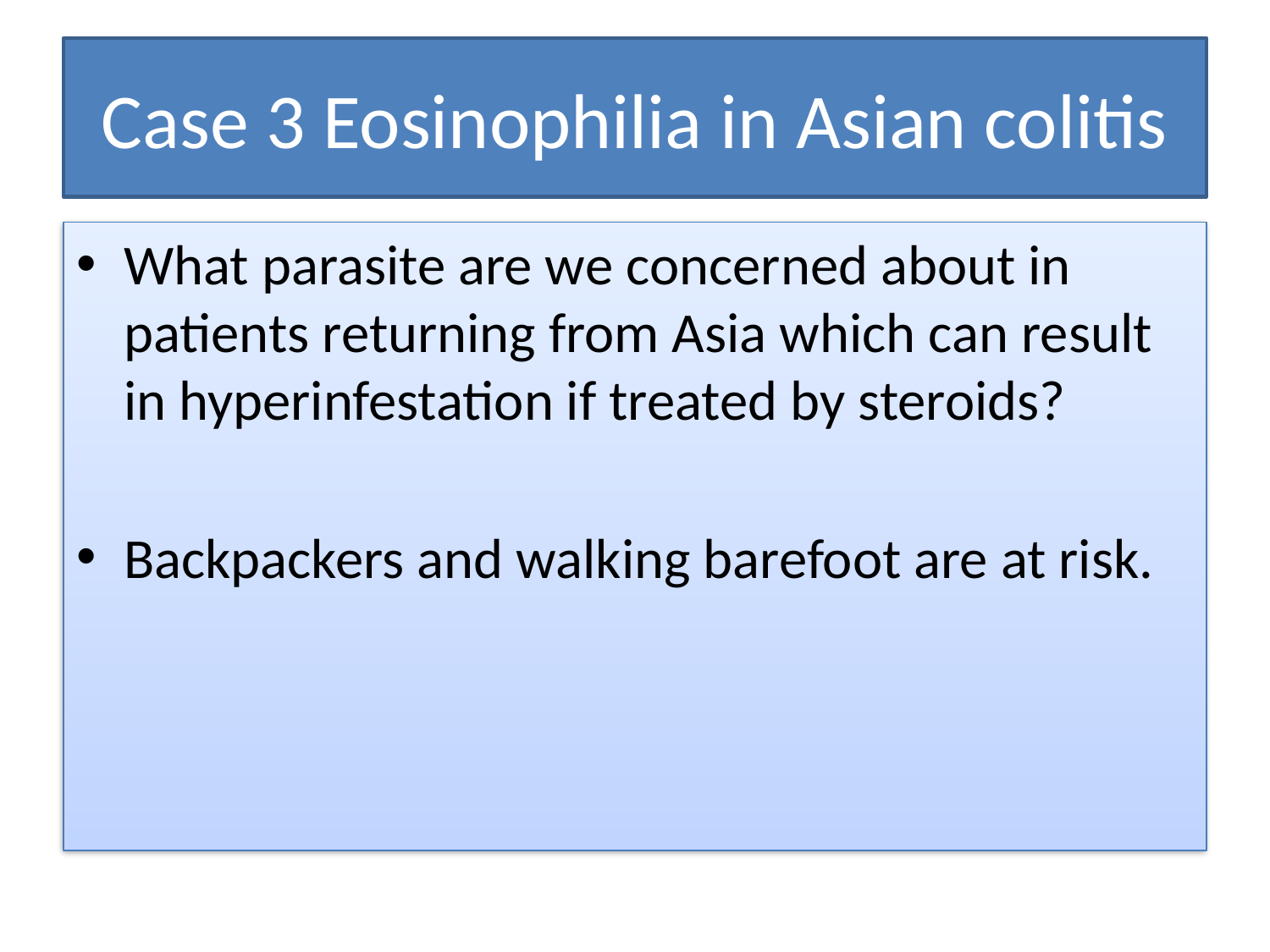

# Case 3 Eosinophilia in Asian colitis
What parasite are we concerned about in patients returning from Asia which can result in hyperinfestation if treated by steroids?

Backpackers and walking barefoot are at risk.